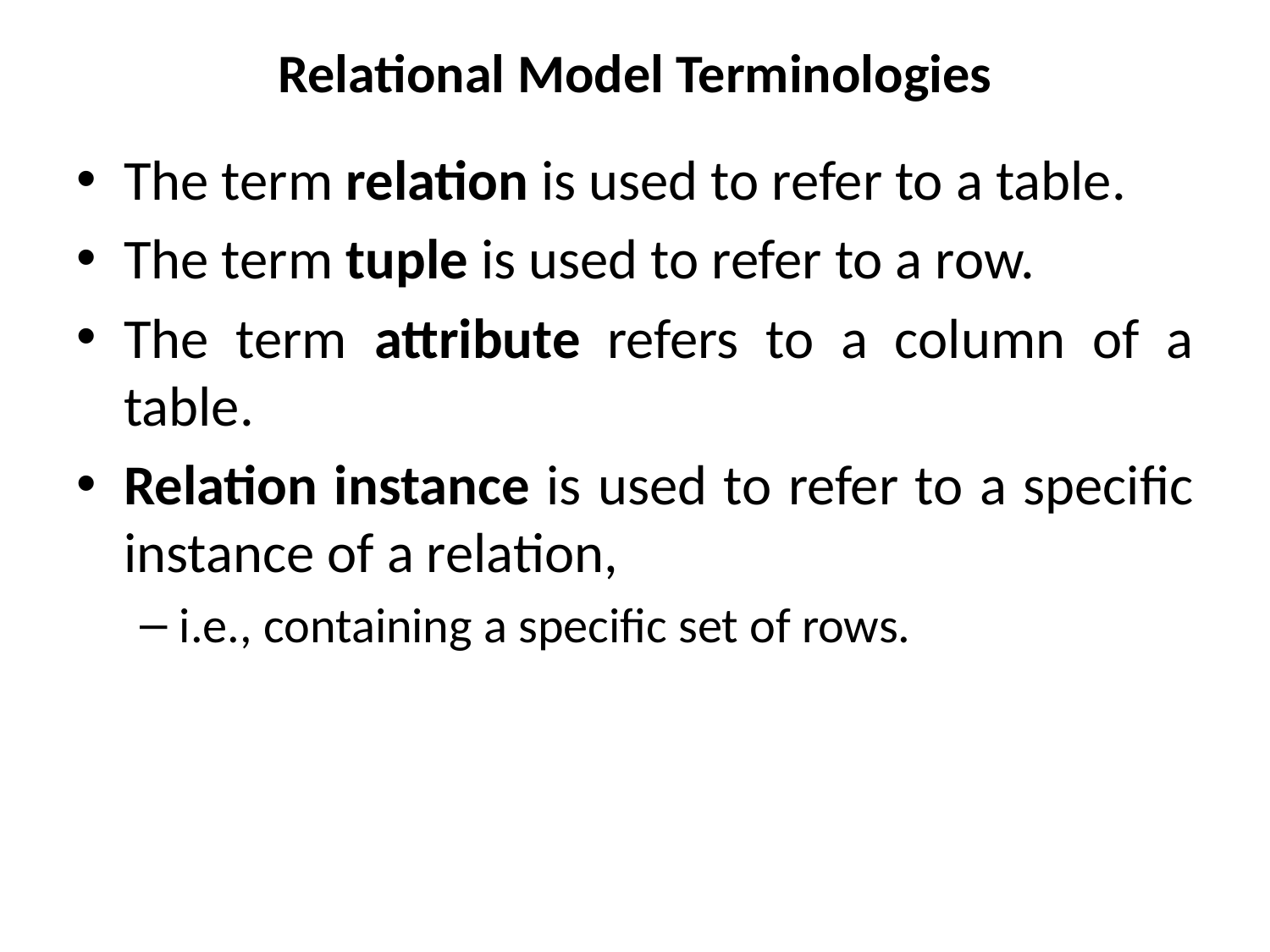

# Relational Model Terminologies
The term relation is used to refer to a table.
The term tuple is used to refer to a row.
The term attribute refers to a column of a table.
Relation instance is used to refer to a specific instance of a relation,
i.e., containing a specific set of rows.